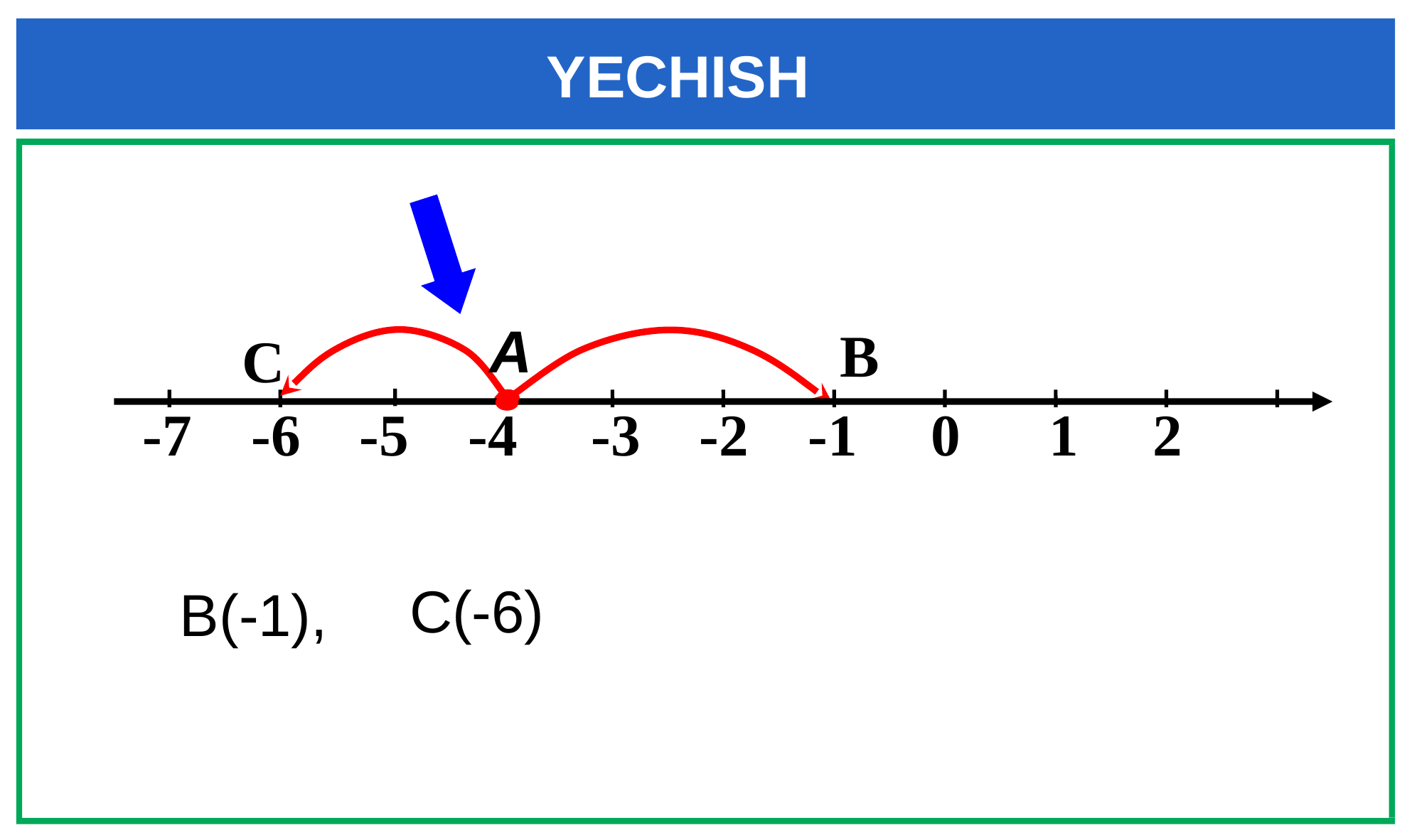

YECHISH

А
B
C

     -7    -6    -5    -4     -3    -2    -1     0      1     2

C(-6)
B(-1),